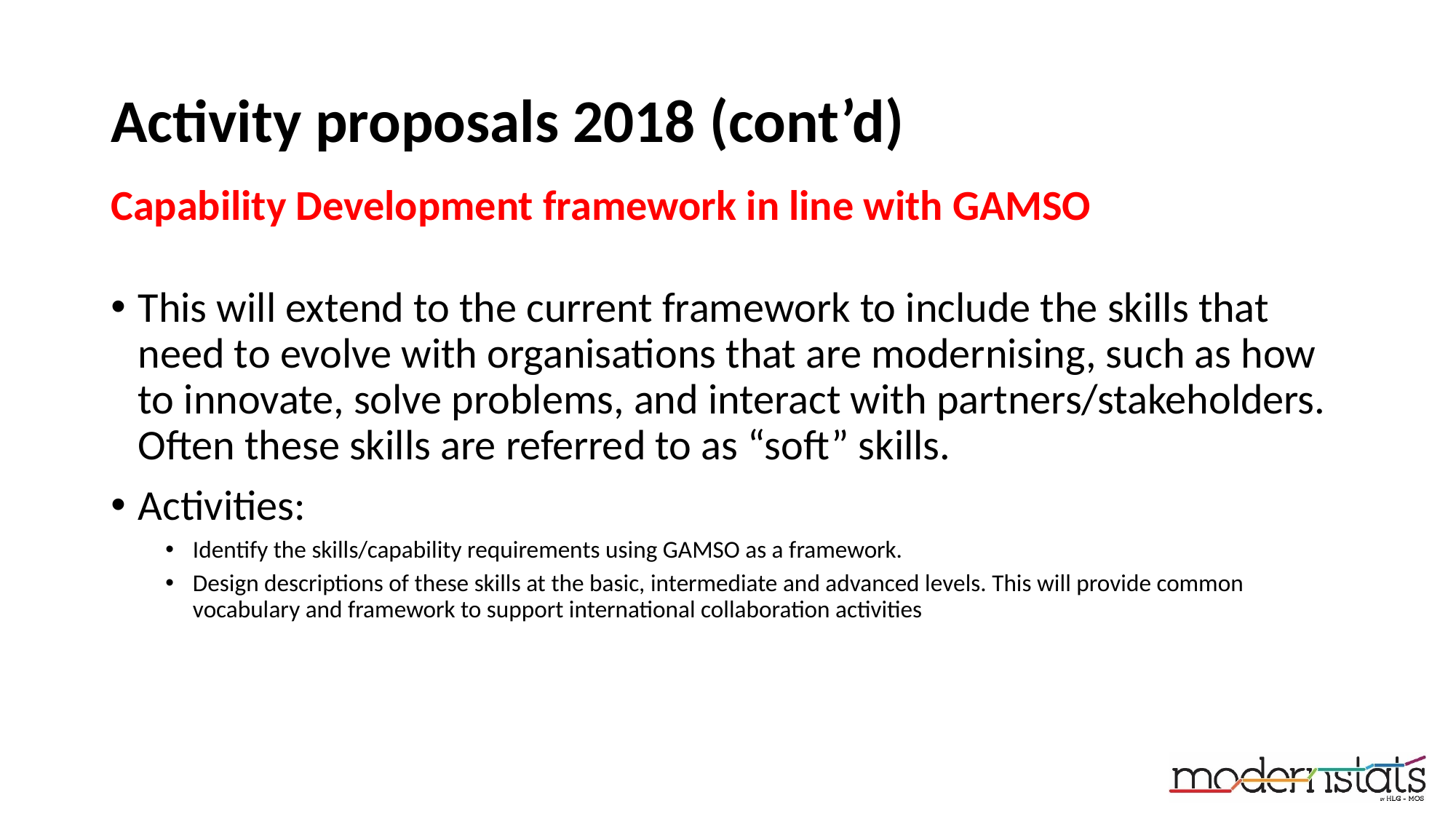

# Activity proposals 2018 (cont’d)
Capability Development framework in line with GAMSO

This will extend to the current framework to include the skills that need to evolve with organisations that are modernising, such as how to innovate, solve problems, and interact with partners/stakeholders. Often these skills are referred to as “soft” skills.
Activities:
Identify the skills/capability requirements using GAMSO as a framework.
Design descriptions of these skills at the basic, intermediate and advanced levels. This will provide common vocabulary and framework to support international collaboration activities